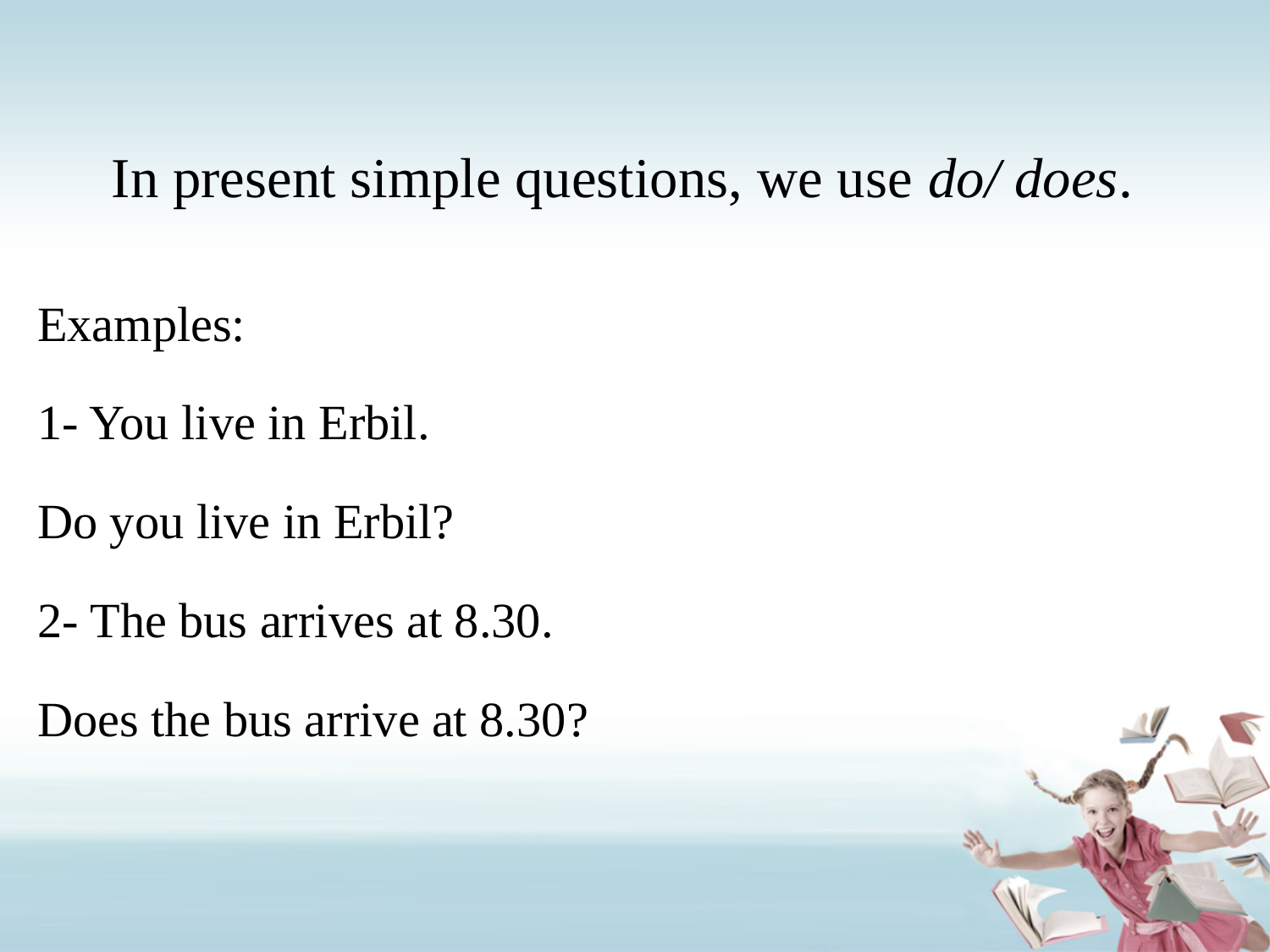

# In present simple questions, we use do/ does.
Examples:
1- You live in Erbil.
Do you live in Erbil?
2- The bus arrives at 8.30.
Does the bus arrive at 8.30?